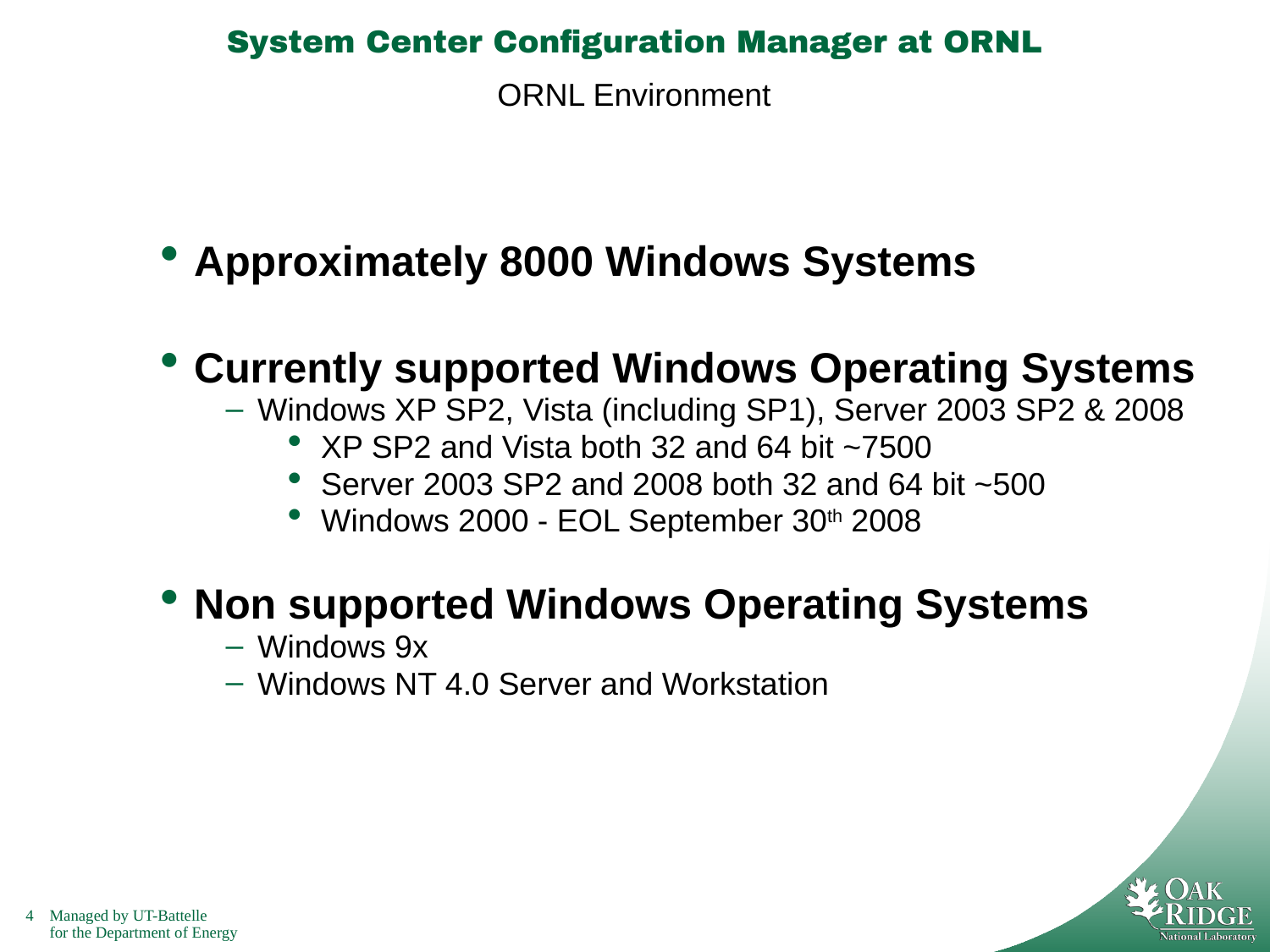

# System Center Configuration Manager at ORNL

ORNL Environment

Approximately 8000 Windows Systems

Currently supported Windows Operating Systems
Windows XP SP2, Vista (including SP1), Server 2003 SP2 & 2008
XP SP2 and Vista both 32 and 64 bit ~7500
Server 2003 SP2 and 2008 both 32 and 64 bit ~500
Windows 2000 - EOL September 30th 2008

Non supported Windows Operating Systems
Windows 9x
Windows NT 4.0 Server and Workstation